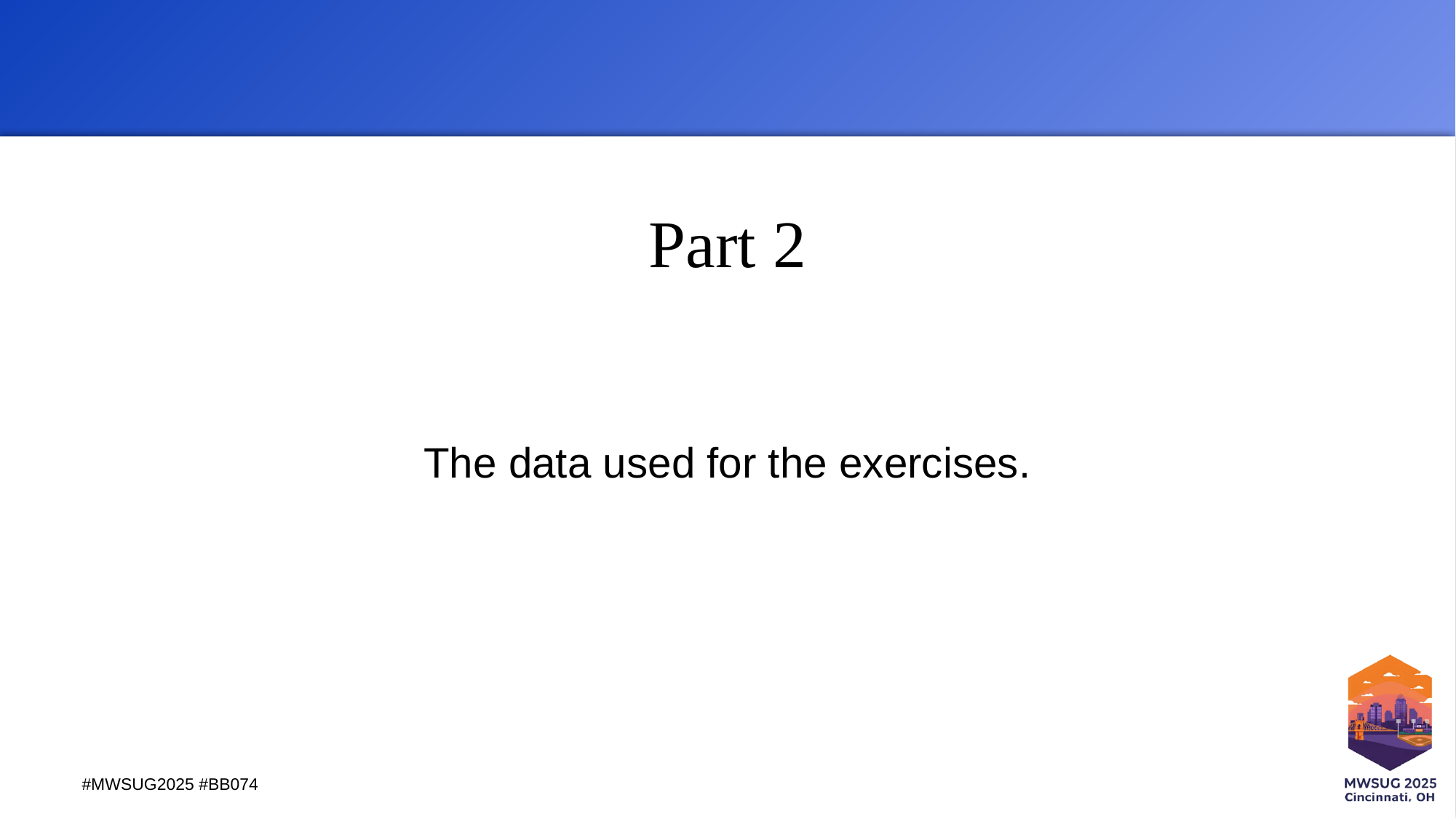

# Part 2
The data used for the exercises.
#MWSUG2025 #BB074